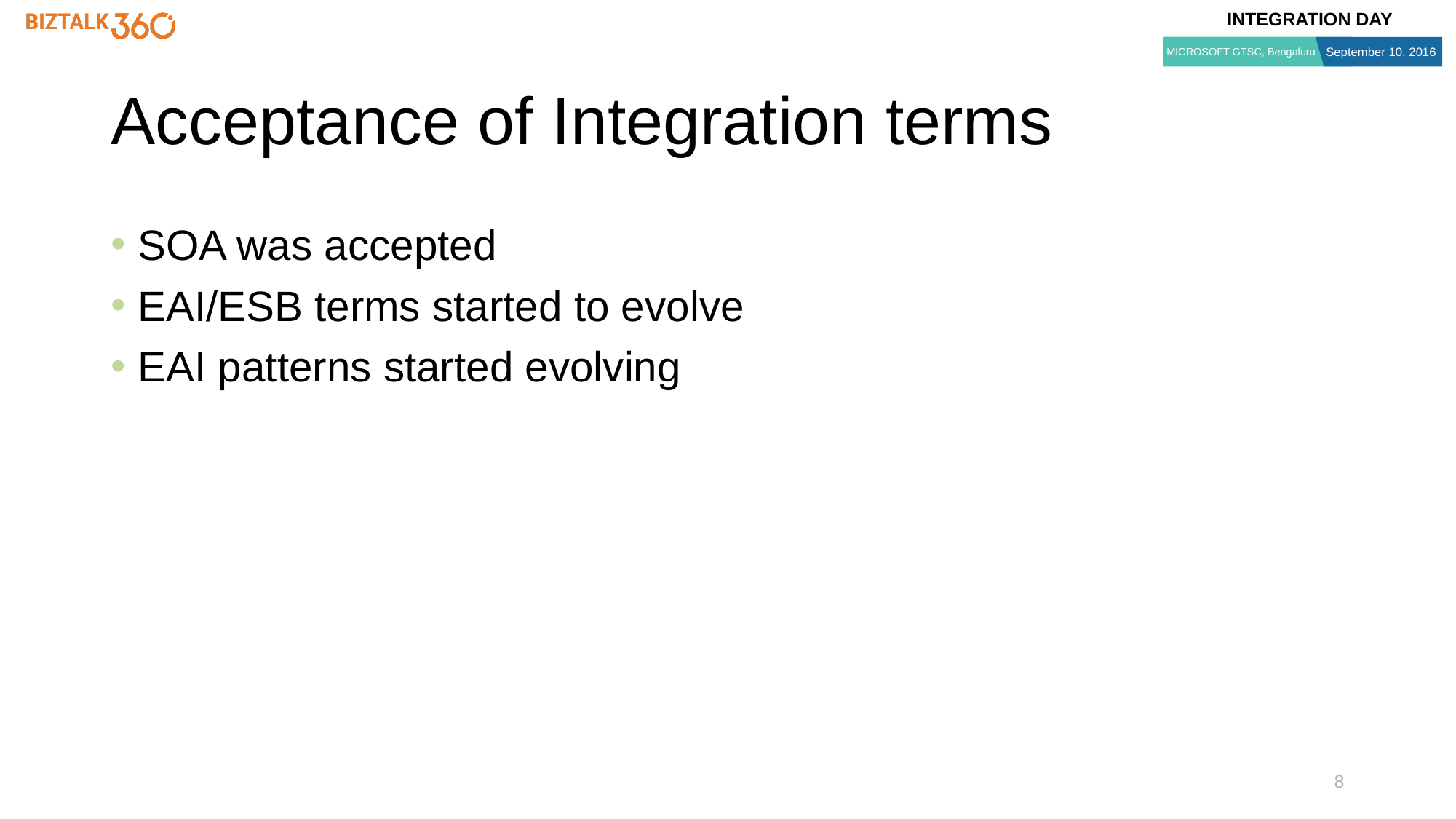

# Acceptance of Integration terms
SOA was accepted
EAI/ESB terms started to evolve
EAI patterns started evolving
8